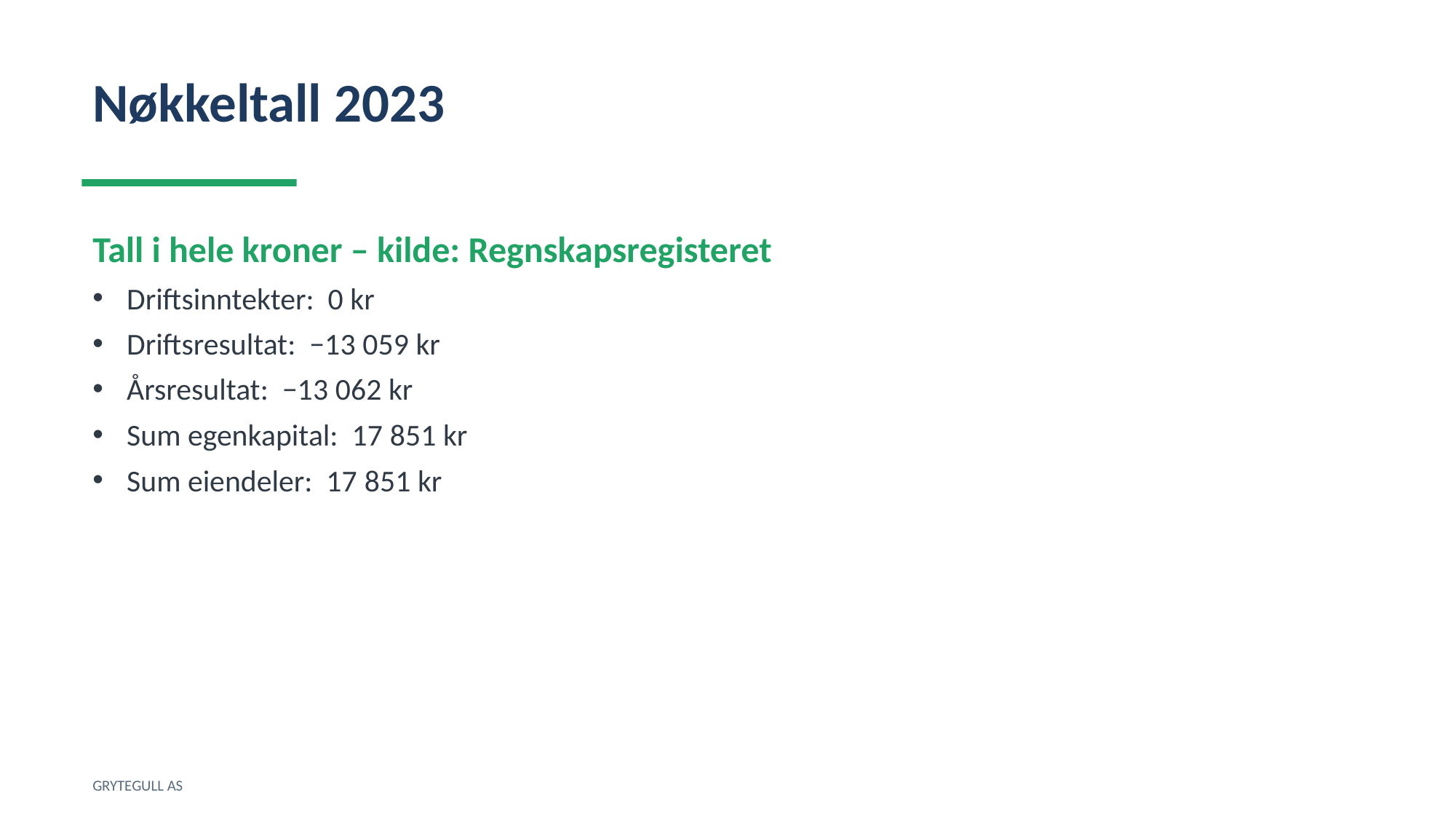

Nøkkeltall 2023

Tall i hele kroner – kilde: Regnskapsregisteret
Driftsinntekter:  0 kr
Driftsresultat:  −13 059 kr
Årsresultat:  −13 062 kr
Sum egenkapital:  17 851 kr
Sum eiendeler:  17 851 kr
GRYTEGULL AS